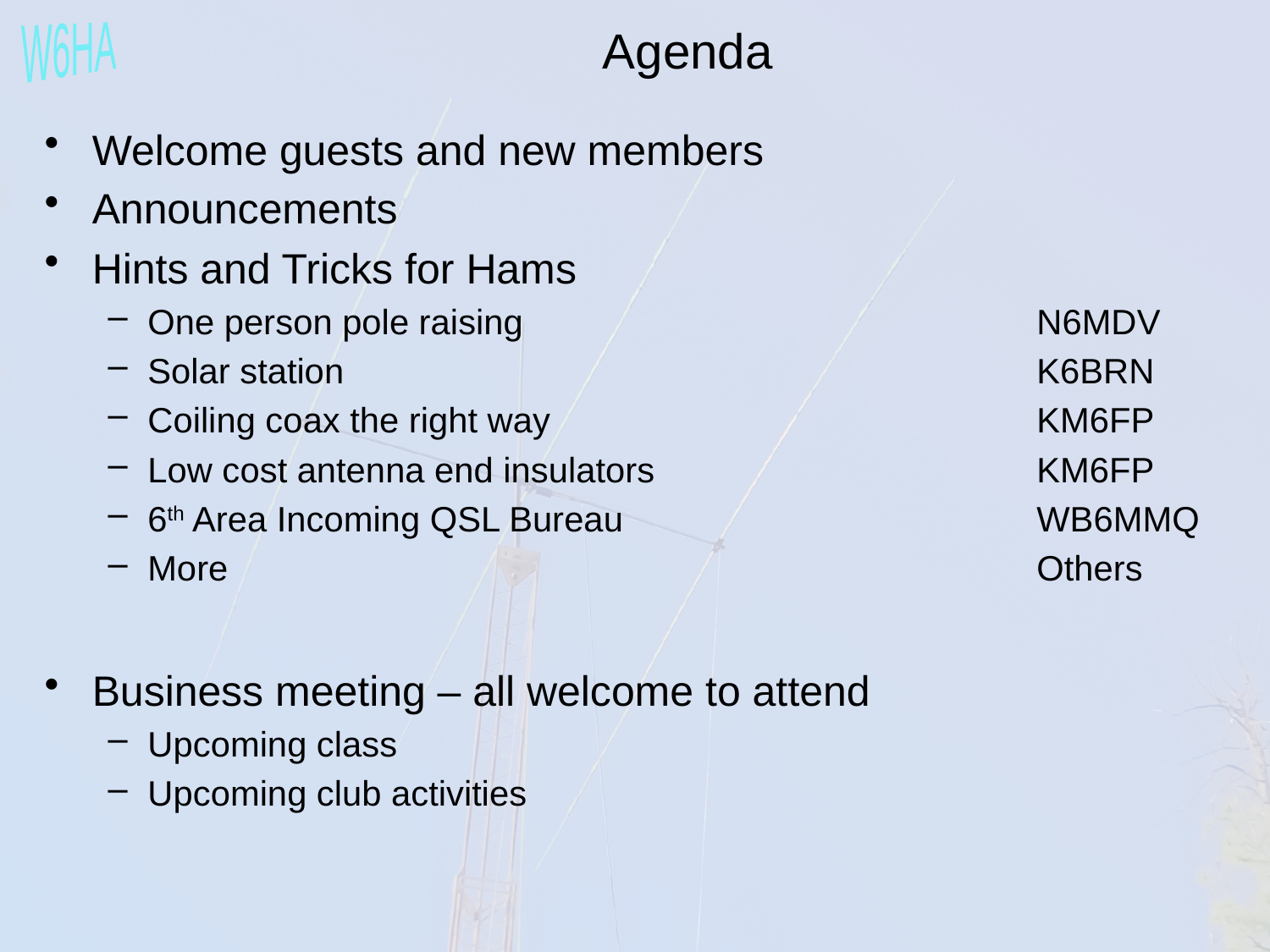

Agenda
Welcome guests and new members
Announcements
Hints and Tricks for Hams
One person pole raising	N6MDV
Solar station	K6BRN
Coiling coax the right way	KM6FP
Low cost antenna end insulators 	KM6FP
6th Area Incoming QSL Bureau	WB6MMQ
More	Others

Business meeting – all welcome to attend
Upcoming class
Upcoming club activities